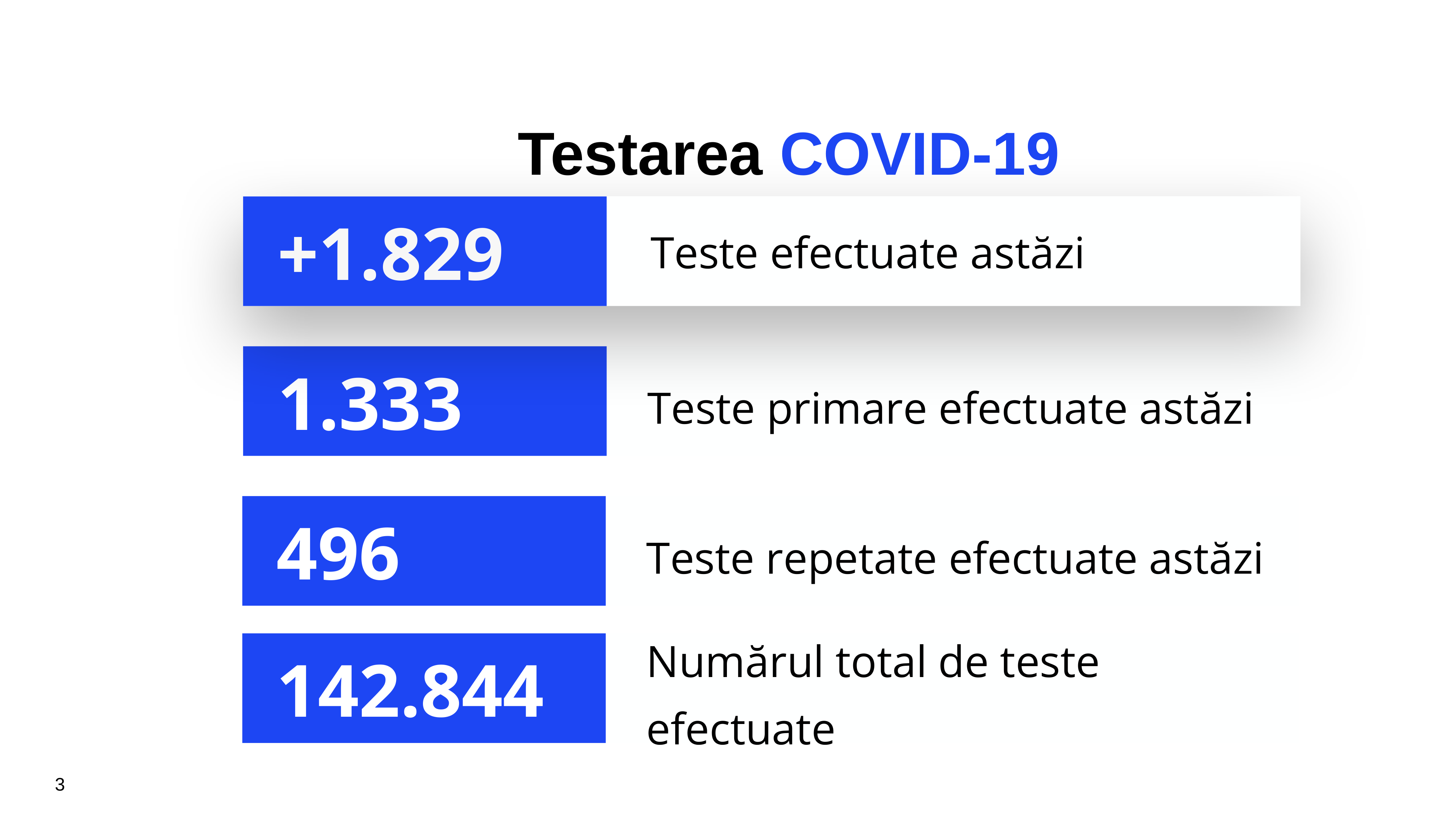

# Testarea COVID-19

Teste efectuate astăzi

+1.829

Teste primare efectuate astăzi

1.333

Teste repetate efectuate astăzi

496

Numărul total de teste efectuate

142.844
3